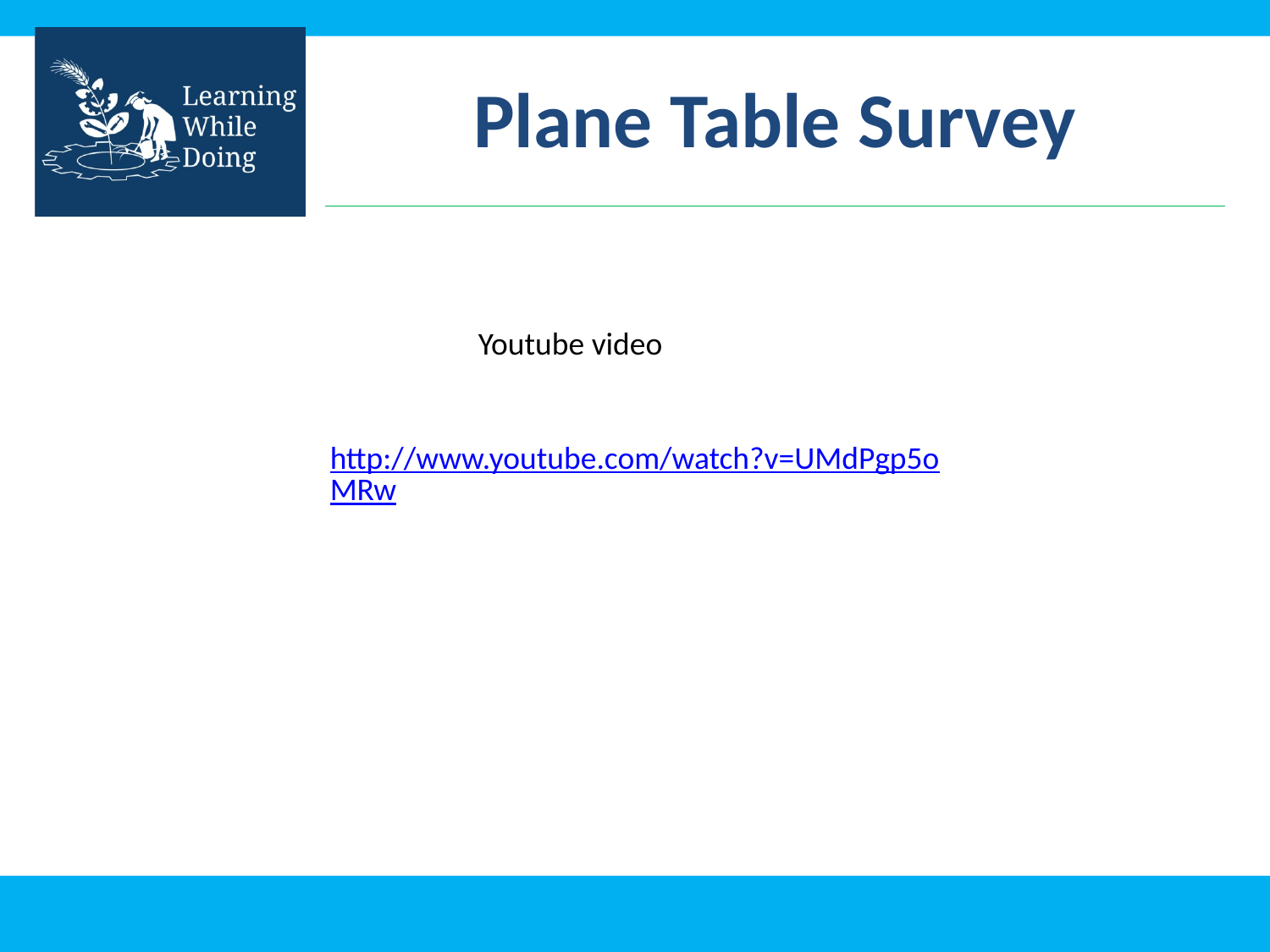

# Plane Table Survey
Youtube video

http://www.youtube.com/watch?v=UMdPgp5oMRw